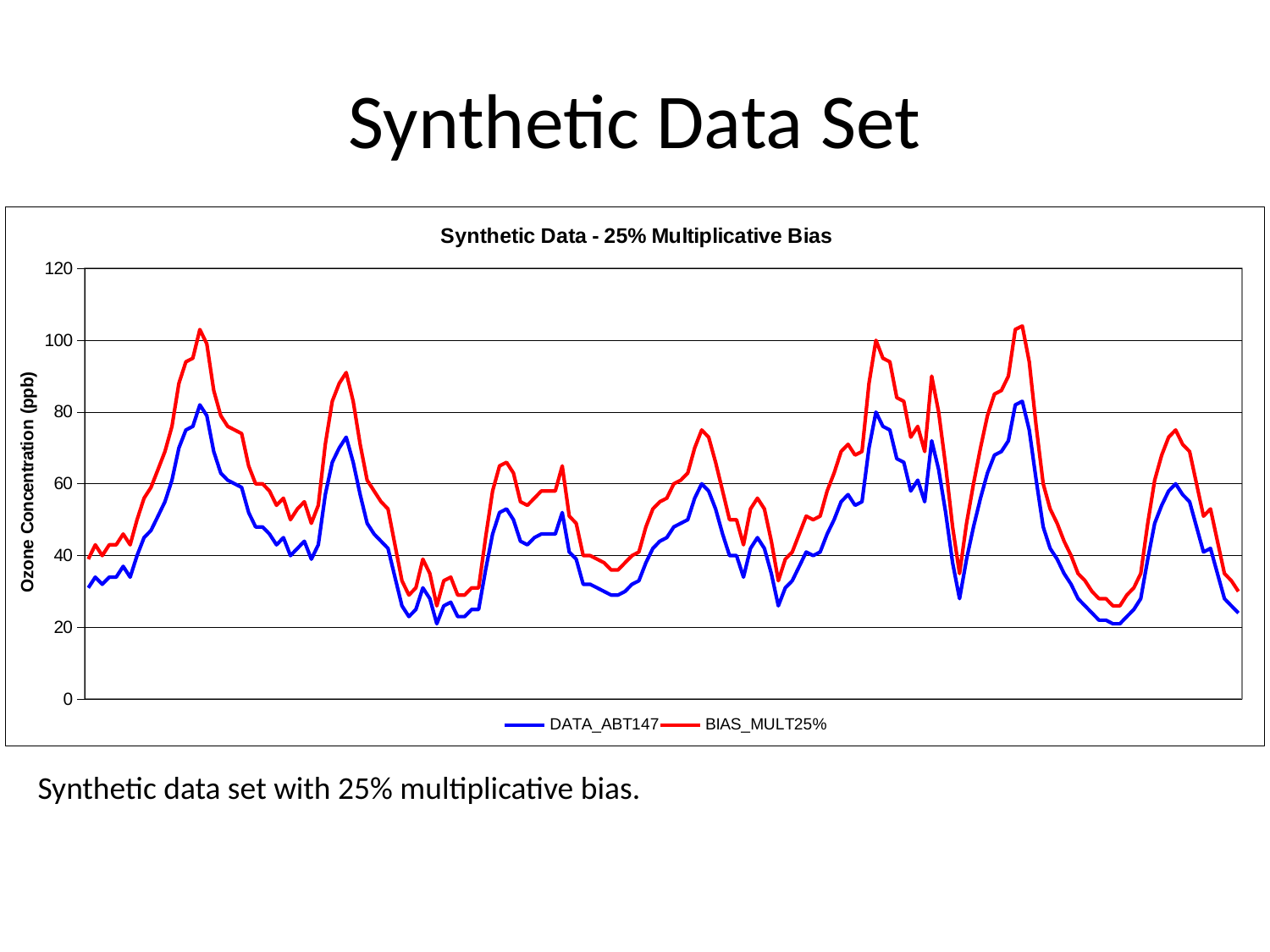

# Synthetic Data Set

### Chart: Synthetic Data - 25% Multiplicative Bias

| Category |  |  |
|---|---|---|
Synthetic data set with 25% multiplicative bias.